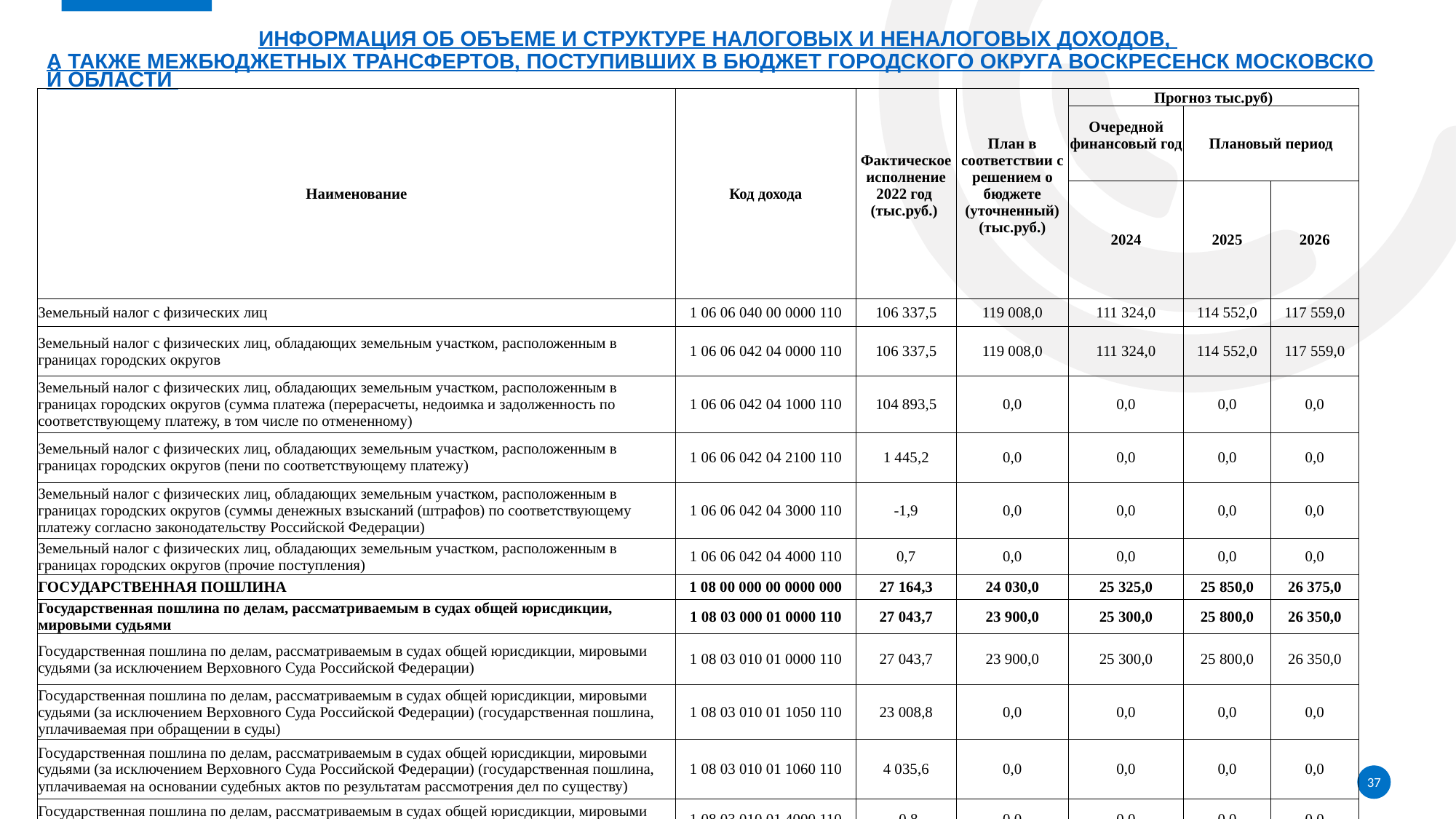

# Информация об объеме и структуре налоговых и неналоговых доходов, а также межбюджетных трансфертов, поступивших в бюджет городского округа Воскресенск Московской области
| Наименование | Код дохода | Фактическое исполнение 2022 год (тыс.руб.) | План в соответствии с решением о бюджете (уточненный) (тыс.руб.) | Прогноз тыс.руб) |  |  |
| --- | --- | --- | --- | --- | --- | --- |
|  |  |  |  | Очередной финансовый год | Плановый период |  |
|  |  |  |  | 2024 | 2025 | 2026 |
| Земельный налог с физических лиц | 1 06 06 040 00 0000 110 | 106 337,5 | 119 008,0 | 111 324,0 | 114 552,0 | 117 559,0 |
| Земельный налог с физических лиц, обладающих земельным участком, расположенным в границах городских округов | 1 06 06 042 04 0000 110 | 106 337,5 | 119 008,0 | 111 324,0 | 114 552,0 | 117 559,0 |
| Земельный налог с физических лиц, обладающих земельным участком, расположенным в границах городских округов (сумма платежа (перерасчеты, недоимка и задолженность по соответствующему платежу, в том числе по отмененному) | 1 06 06 042 04 1000 110 | 104 893,5 | 0,0 | 0,0 | 0,0 | 0,0 |
| Земельный налог с физических лиц, обладающих земельным участком, расположенным в границах городских округов (пени по соответствующему платежу) | 1 06 06 042 04 2100 110 | 1 445,2 | 0,0 | 0,0 | 0,0 | 0,0 |
| Земельный налог с физических лиц, обладающих земельным участком, расположенным в границах городских округов (суммы денежных взысканий (штрафов) по соответствующему платежу согласно законодательству Российской Федерации) | 1 06 06 042 04 3000 110 | -1,9 | 0,0 | 0,0 | 0,0 | 0,0 |
| Земельный налог с физических лиц, обладающих земельным участком, расположенным в границах городских округов (прочие поступления) | 1 06 06 042 04 4000 110 | 0,7 | 0,0 | 0,0 | 0,0 | 0,0 |
| ГОСУДАРСТВЕННАЯ ПОШЛИНА | 1 08 00 000 00 0000 000 | 27 164,3 | 24 030,0 | 25 325,0 | 25 850,0 | 26 375,0 |
| Государственная пошлина по делам, рассматриваемым в судах общей юрисдикции, мировыми судьями | 1 08 03 000 01 0000 110 | 27 043,7 | 23 900,0 | 25 300,0 | 25 800,0 | 26 350,0 |
| Государственная пошлина по делам, рассматриваемым в судах общей юрисдикции, мировыми судьями (за исключением Верховного Суда Российской Федерации) | 1 08 03 010 01 0000 110 | 27 043,7 | 23 900,0 | 25 300,0 | 25 800,0 | 26 350,0 |
| Государственная пошлина по делам, рассматриваемым в судах общей юрисдикции, мировыми судьями (за исключением Верховного Суда Российской Федерации) (государственная пошлина, уплачиваемая при обращении в суды) | 1 08 03 010 01 1050 110 | 23 008,8 | 0,0 | 0,0 | 0,0 | 0,0 |
| Государственная пошлина по делам, рассматриваемым в судах общей юрисдикции, мировыми судьями (за исключением Верховного Суда Российской Федерации) (государственная пошлина, уплачиваемая на основании судебных актов по результатам рассмотрения дел по существу) | 1 08 03 010 01 1060 110 | 4 035,6 | 0,0 | 0,0 | 0,0 | 0,0 |
| Государственная пошлина по делам, рассматриваемым в судах общей юрисдикции, мировыми судьями (за исключением Верховного Суда Российской Федерации) (прочие поступления) | 1 08 03 010 01 4000 110 | -0,8 | 0,0 | 0,0 | 0,0 | 0,0 |
| Государственная пошлина за государственную регистрацию, а также за совершение прочих юридически значимых действий | 1 08 07 000 01 0000 110 | 120,7 | 130,0 | 25,0 | 50,0 | 25,0 |

37